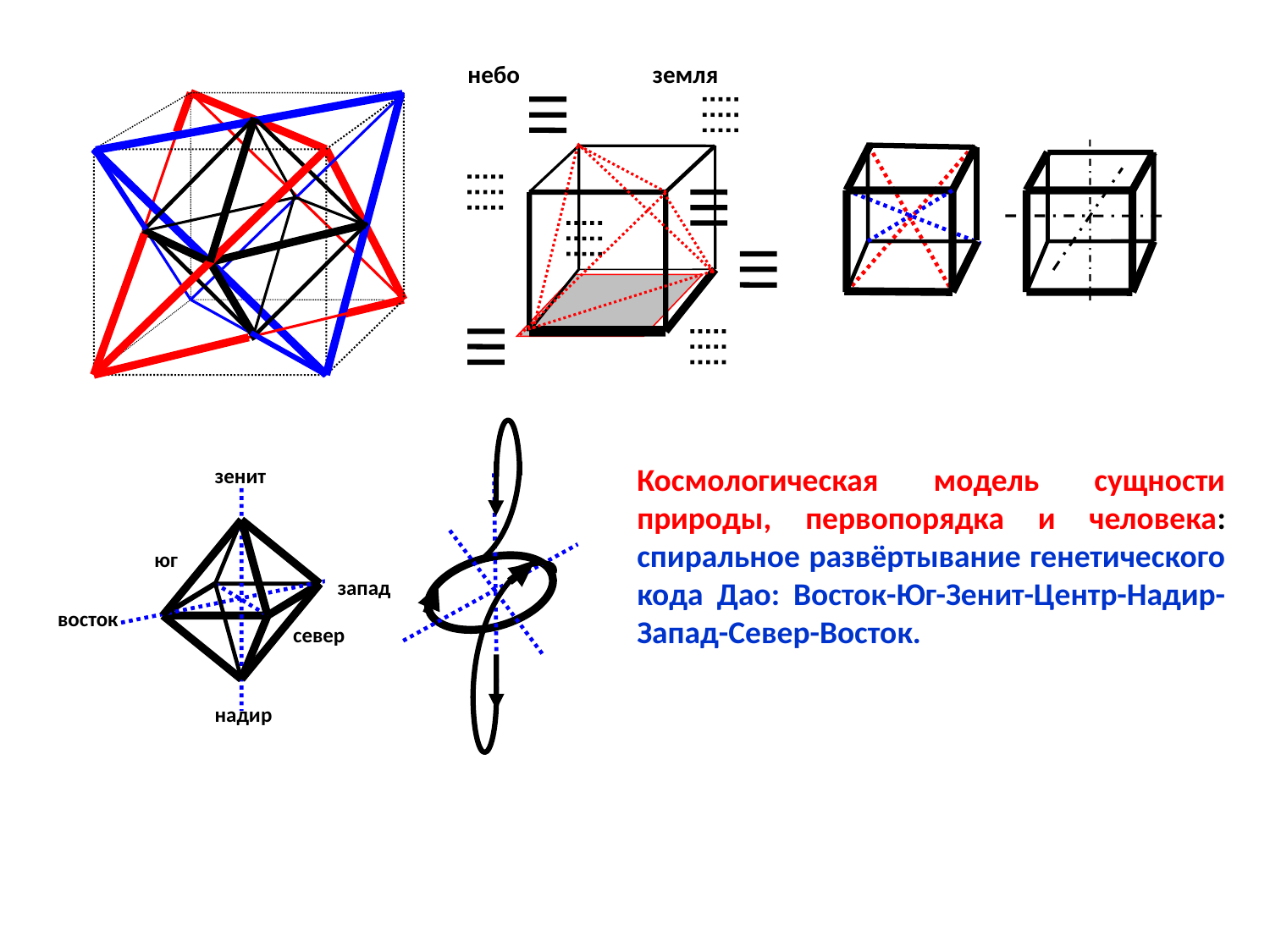

небо
земля

зенит

юг

запад

восток
север

надир

Космологическая модель сущности природы, первопорядка и человека: спиральное развёртывание генетического кода Дао: Восток-Юг-Зенит-Центр-Надир-Запад-Север-Восток.